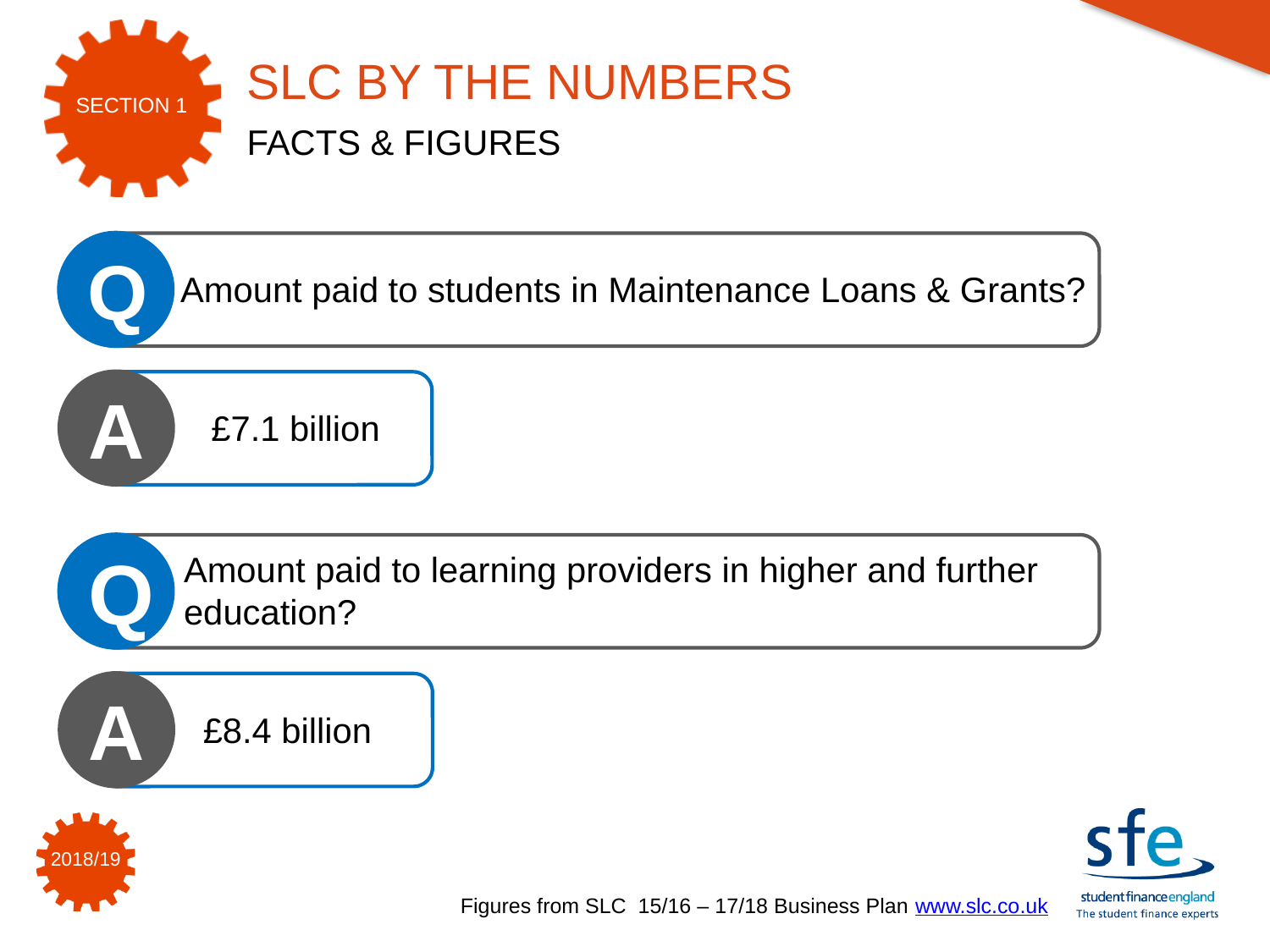

SLC BY THE NUMBERS
FACTS & FIGURES
Q

Amount paid to students in Maintenance Loans & Grants?
A

£7.1 billion
Q

Amount paid to learning providers in higher and further education?
A

£8.4 billion
Figures from SLC  15/16 – 17/18 Business Plan www.slc.co.uk